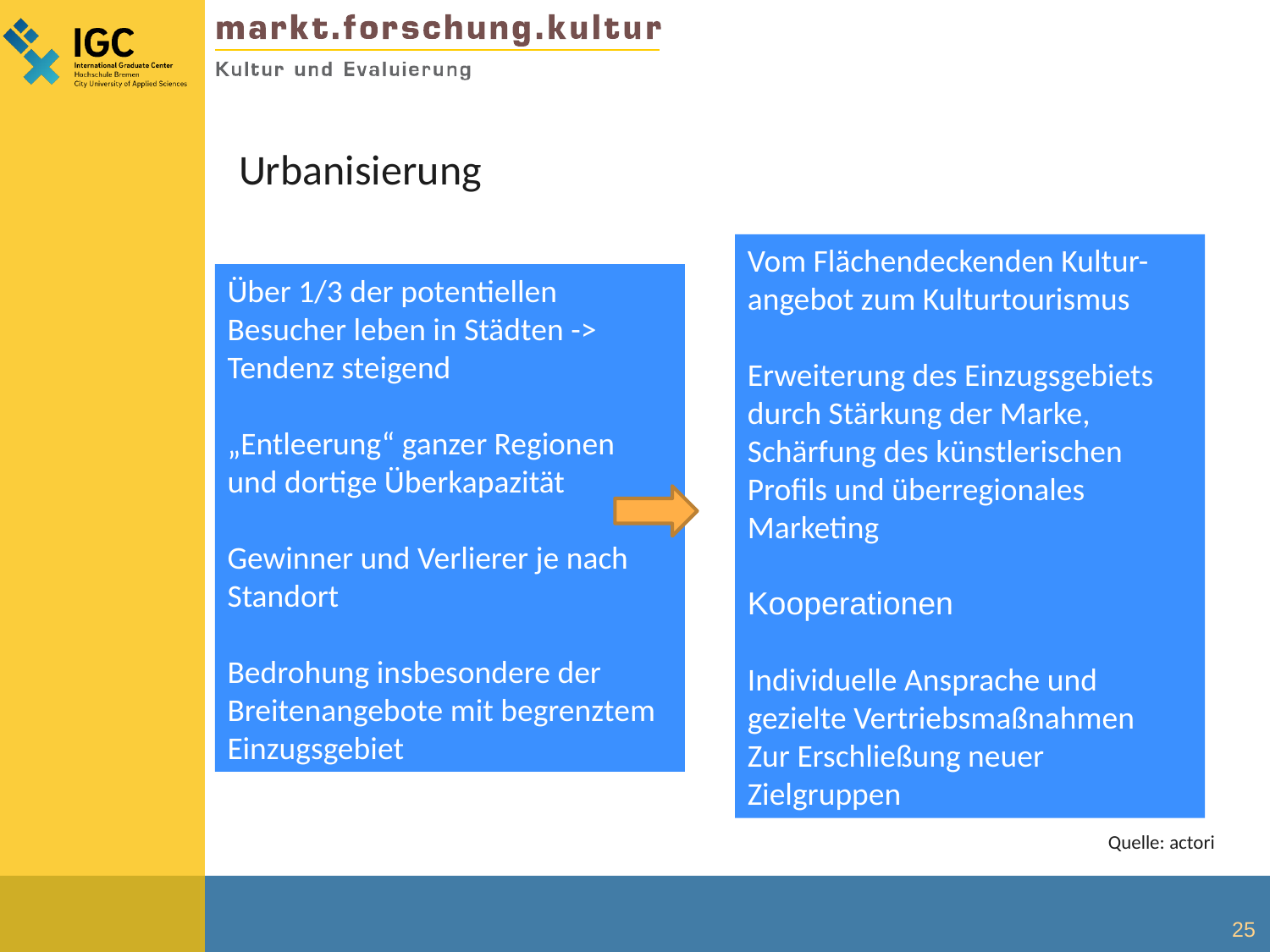

Urbanisierung
Vom Flächendeckenden Kultur-angebot zum Kulturtourismus

Erweiterung des Einzugsgebiets
durch Stärkung der Marke,
Schärfung des künstlerischen
Profils und überregionales
Marketing

Kooperationen

Individuelle Ansprache und gezielte Vertriebsmaßnahmen
Zur Erschließung neuer Zielgruppen
Über 1/3 der potentiellen Besucher leben in Städten -> Tendenz steigend

„Entleerung“ ganzer Regionen und dortige Überkapazität

Gewinner und Verlierer je nach Standort

Bedrohung insbesondere der
Breitenangebote mit begrenztem
Einzugsgebiet

Quelle: actori
25